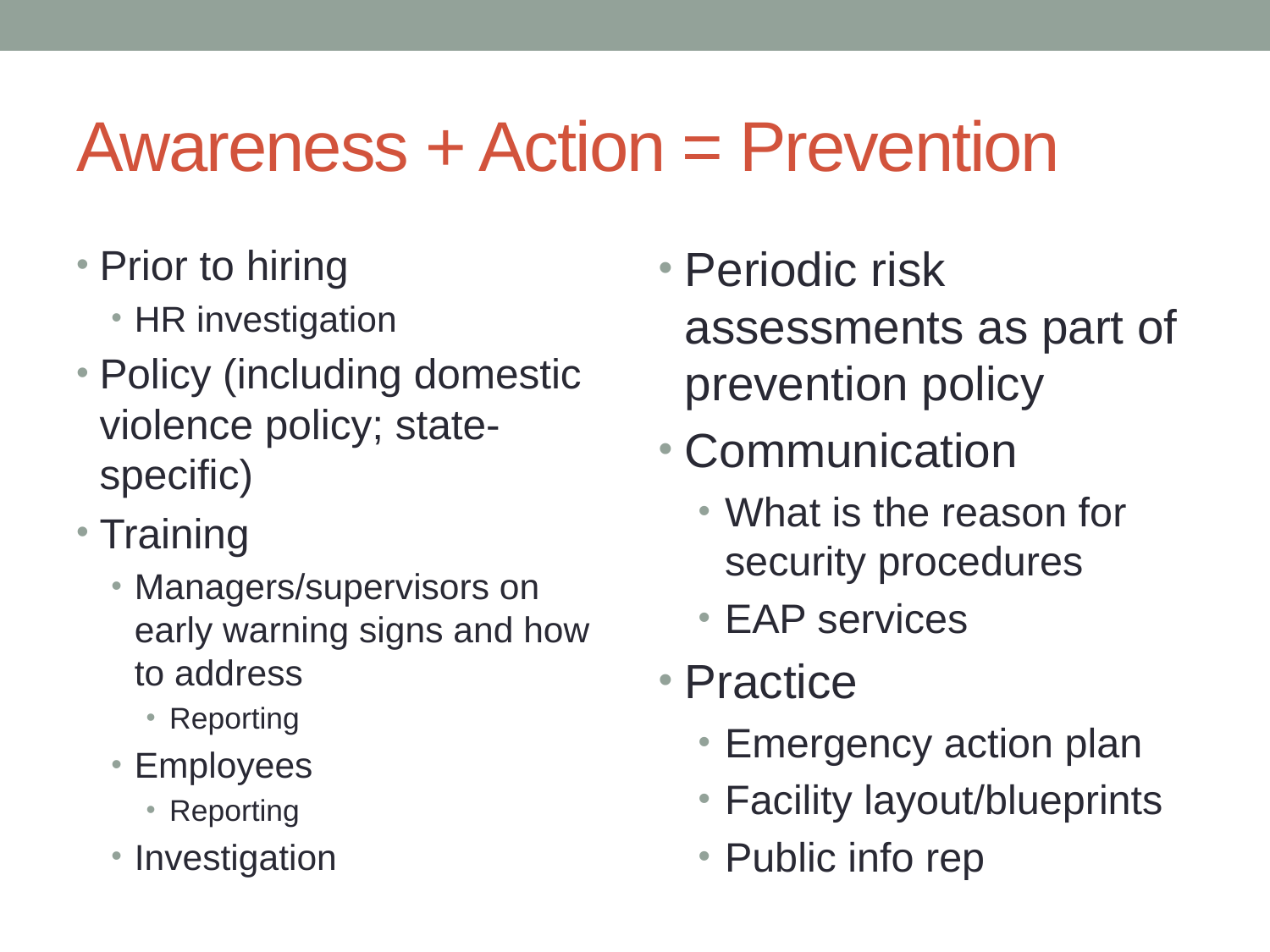

# Awareness + Action = Prevention
Prior to hiring
HR investigation
Policy (including domestic violence policy; state-specific)
Training
Managers/supervisors on early warning signs and how to address
Reporting
Employees
Reporting
Investigation
Periodic risk assessments as part of prevention policy
Communication
What is the reason for security procedures
EAP services
Practice
Emergency action plan
Facility layout/blueprints
Public info rep